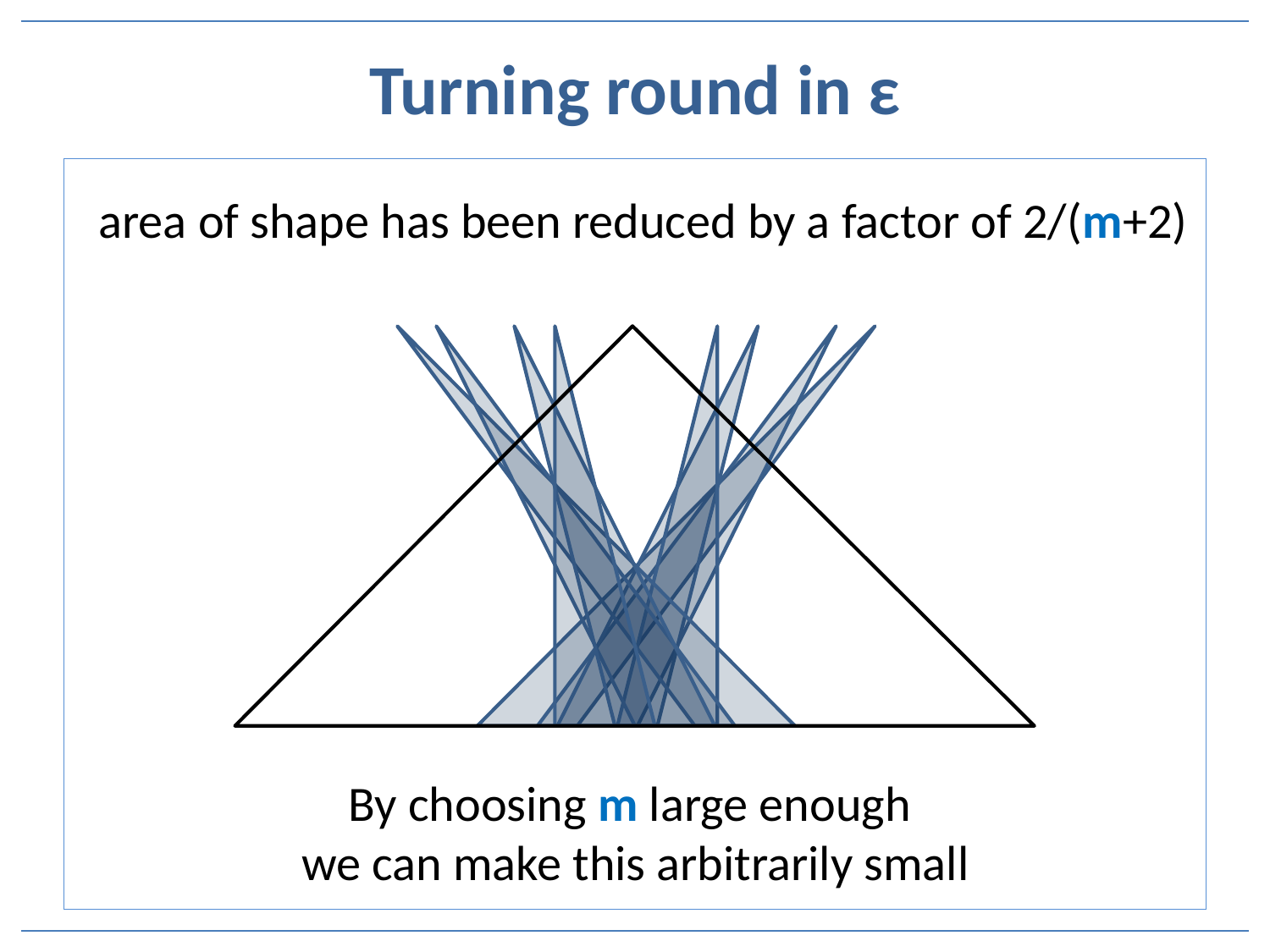

# Turning round in ε
area of shape has been reduced by a factor of 2/(m+2)

By choosing m large enough
we can make this arbitrarily small